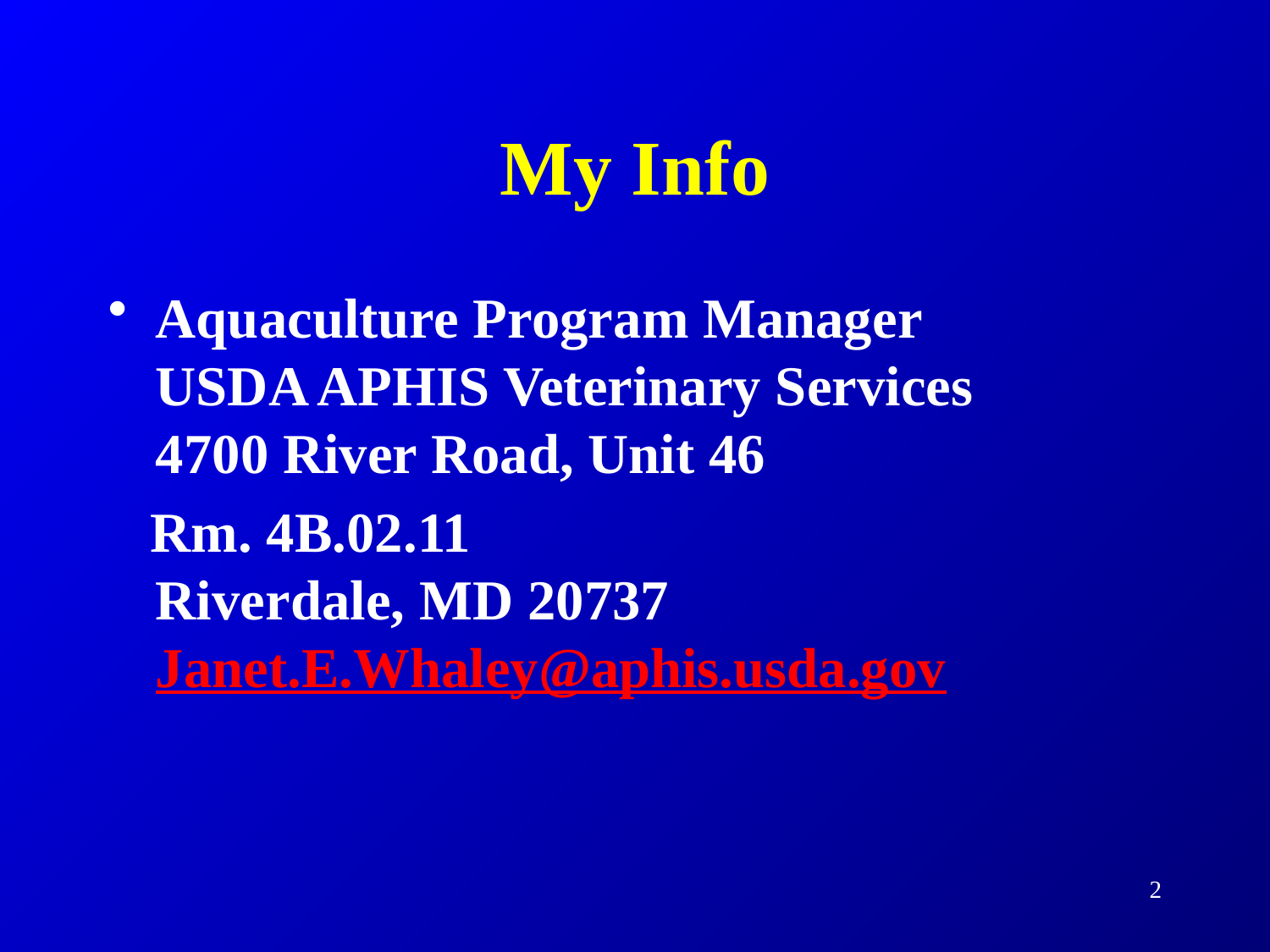

# My Info
Aquaculture Program Manager
USDA APHIS Veterinary Services
4700 River Road, Unit 46
   Rm. 4B.02.11
Riverdale, MD 20737
Janet.E.Whaley@aphis.usda.gov

2